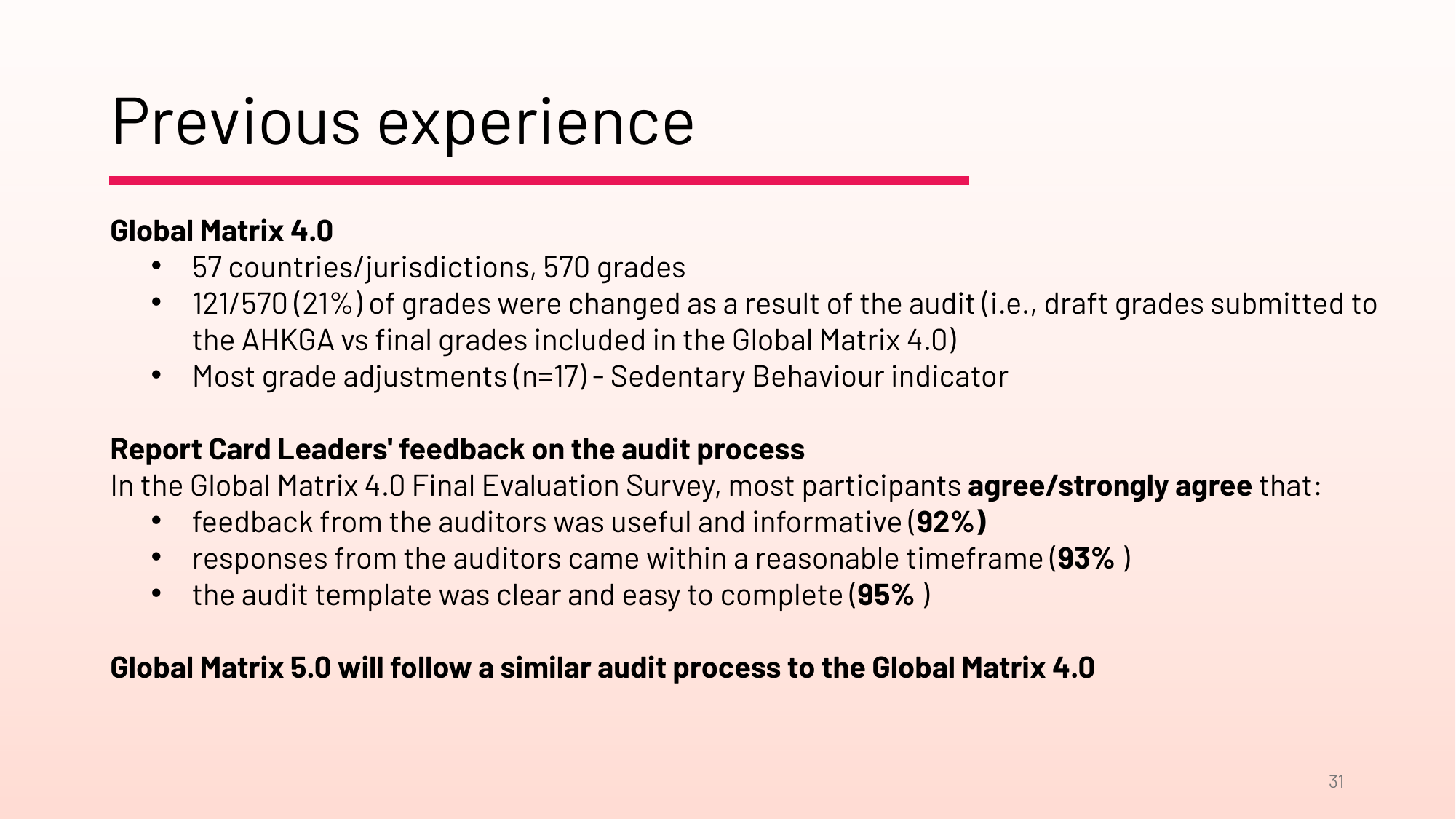

# Previous experience
Global Matrix 4.0
57 countries/jurisdictions, 570 grades
121/570 (21%) of grades were changed as a result of the audit (i.e., draft grades submitted to the AHKGA vs final grades included in the Global Matrix 4.0)​
Most grade adjustments (n=17) - Sedentary Behaviour indicator

Report Card Leaders' feedback on the audit process
In the Global Matrix 4.0 Final Evaluation Survey, most participants agree/strongly agree that:
feedback from the auditors was useful and informative (92%)
responses from the auditors came within a reasonable timeframe (93% )
the audit template was clear and easy to complete (95% )

Global Matrix 5.0 will follow a similar audit process to the Global Matrix 4.0
31